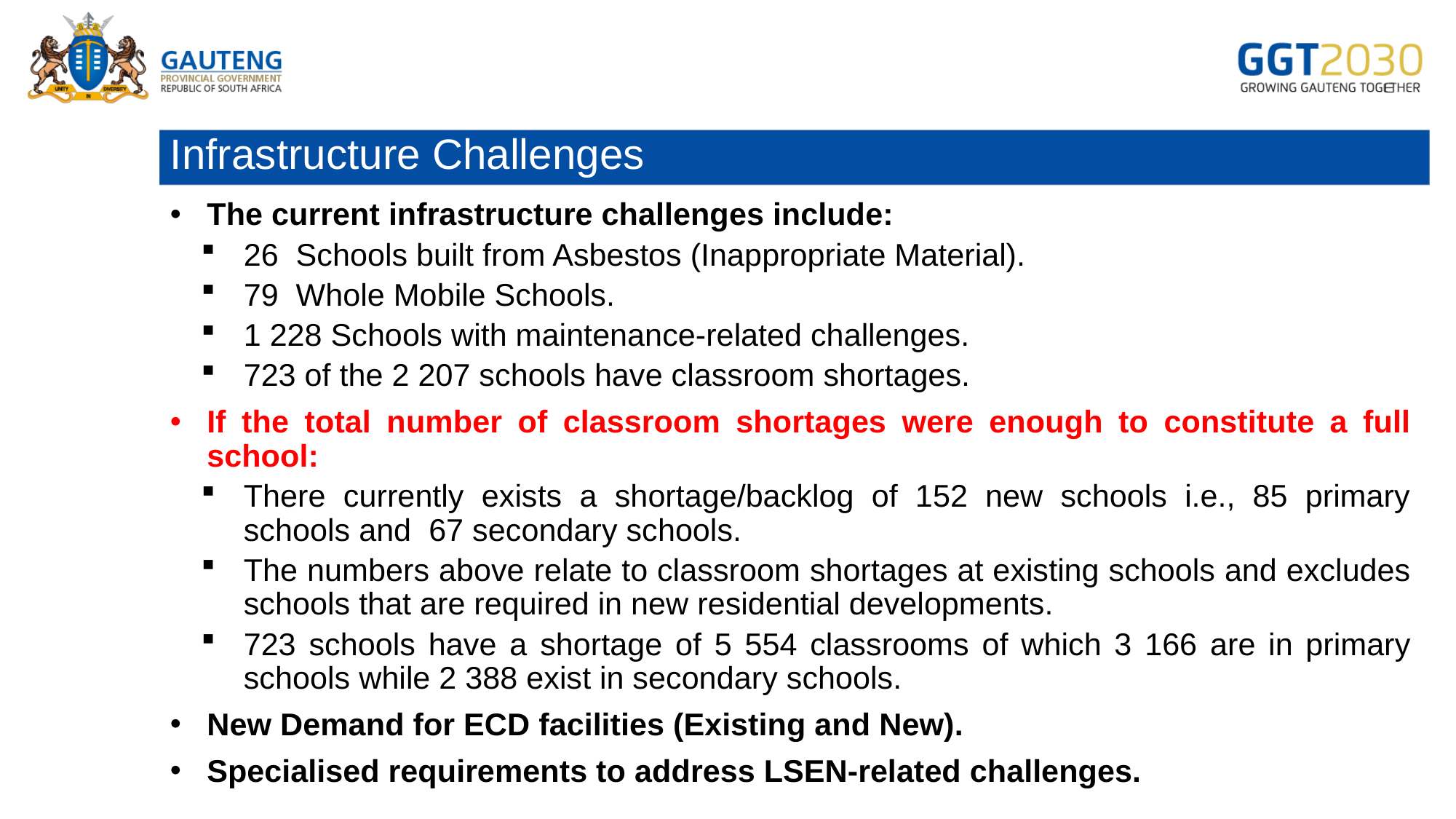

# Infrastructure Challenges
The current infrastructure challenges include:
26  Schools built from Asbestos (Inappropriate Material).
79  Whole Mobile Schools.
1 228 Schools with maintenance-related challenges.
723 of the 2 207 schools have classroom shortages.
If the total number of classroom shortages were enough to constitute a full school:
There currently exists a shortage/backlog of 152 new schools i.e., 85 primary schools and  67 secondary schools.
The numbers above relate to classroom shortages at existing schools and excludes schools that are required in new residential developments.
723 schools have a shortage of 5 554 classrooms of which 3 166 are in primary schools while 2 388 exist in secondary schools.
New Demand for ECD facilities (Existing and New).
Specialised requirements to address LSEN-related challenges.